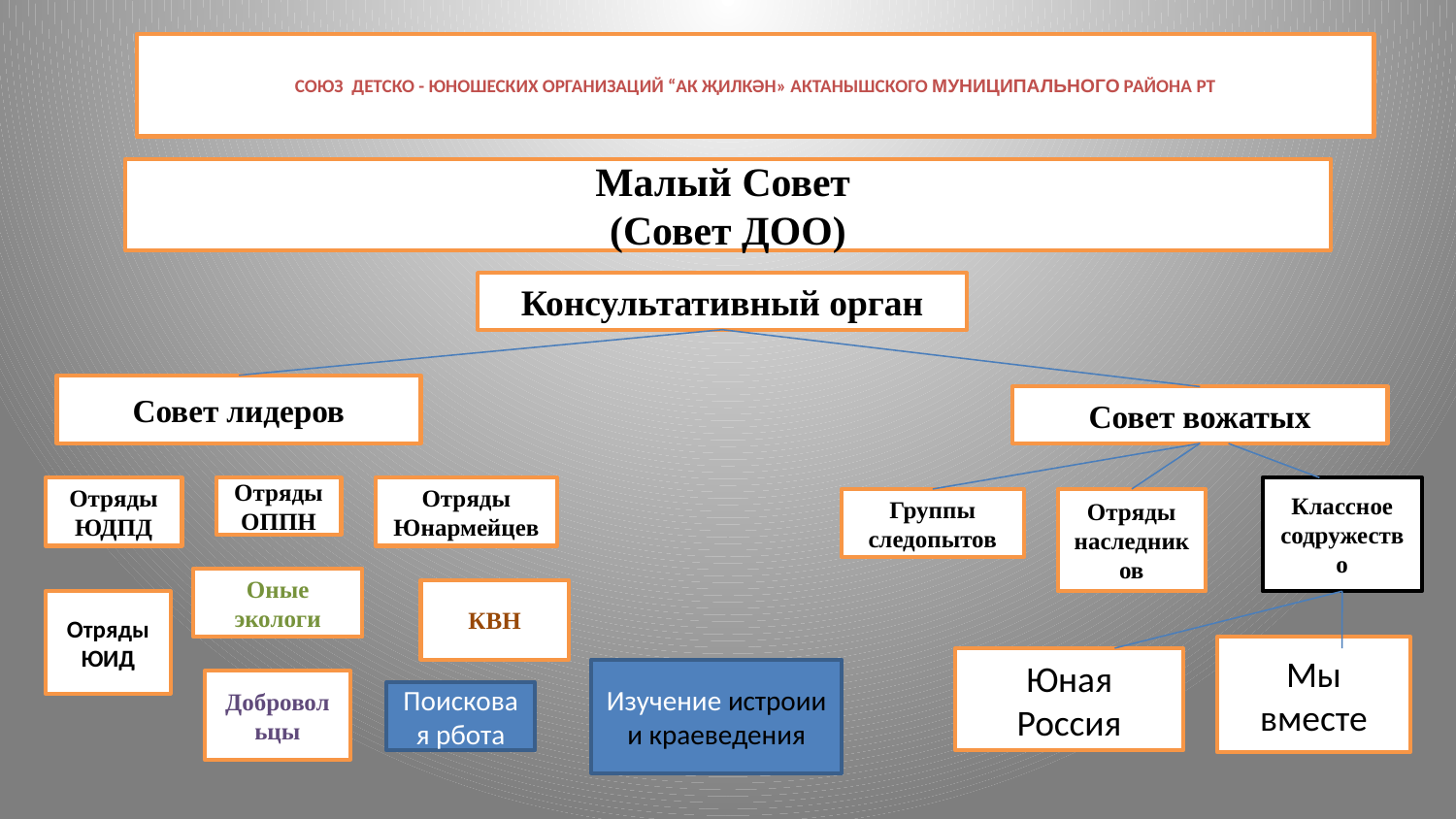

# СОЮЗ  ДЕТСКО - ЮНОШЕСКИХ ОРГАНИЗАЦИЙ “АК ҖИЛКӘН» АКТАНЫШСКОГО МУНИЦИПАЛЬНОГО РАЙОНА РТ
Малый Совет
(Совет ДОО)
Консультативный орган
Совет лидеров

Совет вожатых
Отряды ЮДПД
Отряды ОППН
Отряды Юнармейцев
Классное содружество
Группы следопытов
Отряды наследников
Оные экологи
КВН
Отряды ЮИД
Мы вместе
Юная Россия
Изучение истроии и краеведения
Добровольцы
Поисковая рбота